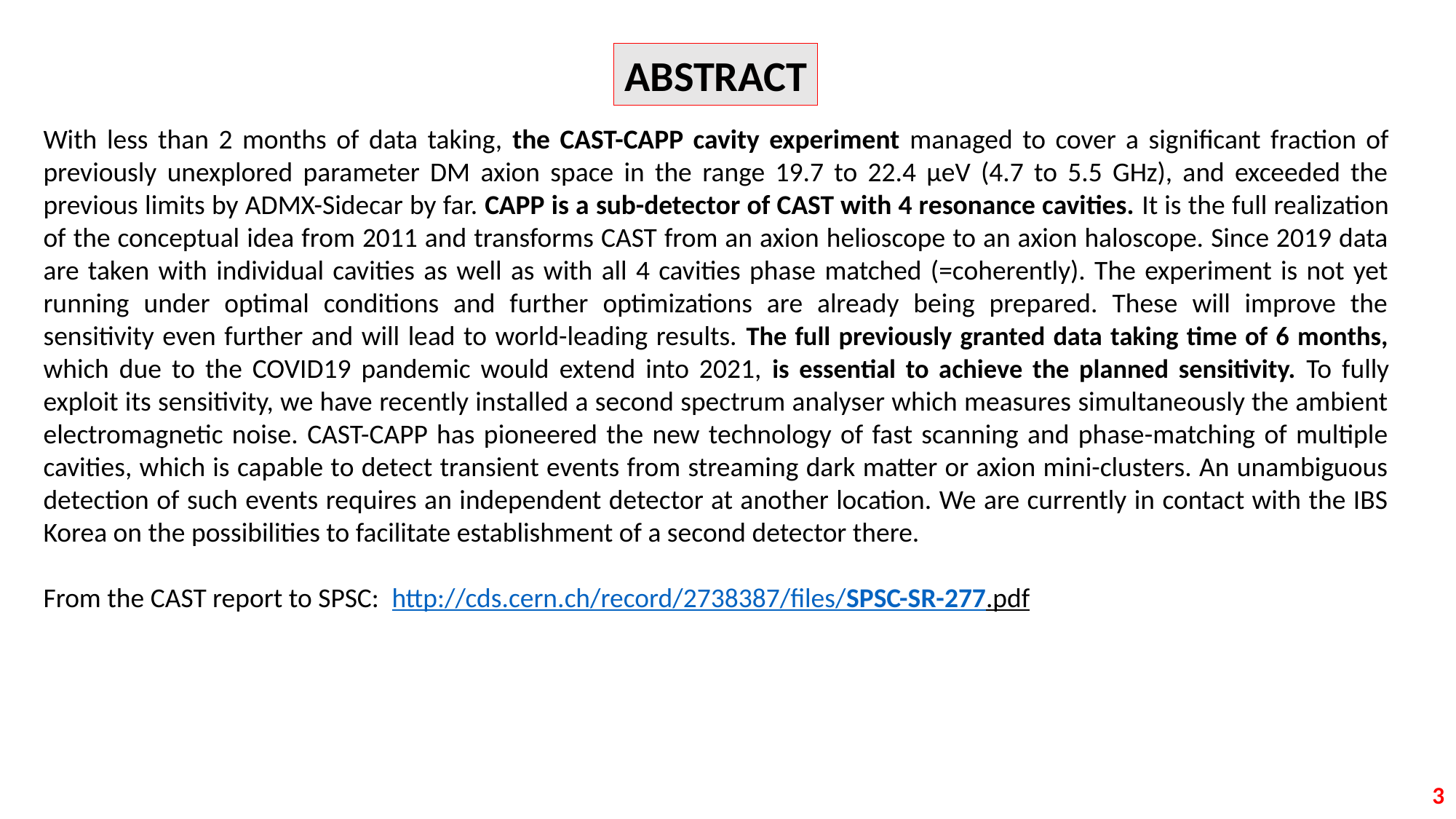

ABSTRACT
With less than 2 months of data taking, the CAST-CAPP cavity experiment managed to cover a significant fraction of previously unexplored parameter DM axion space in the range 19.7 to 22.4 μeV (4.7 to 5.5 GHz), and exceeded the previous limits by ADMX-Sidecar by far. CAPP is a sub-detector of CAST with 4 resonance cavities. It is the full realization of the conceptual idea from 2011 and transforms CAST from an axion helioscope to an axion haloscope. Since 2019 data are taken with individual cavities as well as with all 4 cavities phase matched (=coherently). The experiment is not yet running under optimal conditions and further optimizations are already being prepared. These will improve the sensitivity even further and will lead to world-leading results. The full previously granted data taking time of 6 months, which due to the COVID19 pandemic would extend into 2021, is essential to achieve the planned sensitivity. To fully exploit its sensitivity, we have recently installed a second spectrum analyser which measures simultaneously the ambient electromagnetic noise. CAST-CAPP has pioneered the new technology of fast scanning and phase-matching of multiple cavities, which is capable to detect transient events from streaming dark matter or axion mini-clusters. An unambiguous detection of such events requires an independent detector at another location. We are currently in contact with the IBS Korea on the possibilities to facilitate establishment of a second detector there.

From the CAST report to SPSC:  http://cds.cern.ch/record/2738387/files/SPSC-SR-277.pdf
3